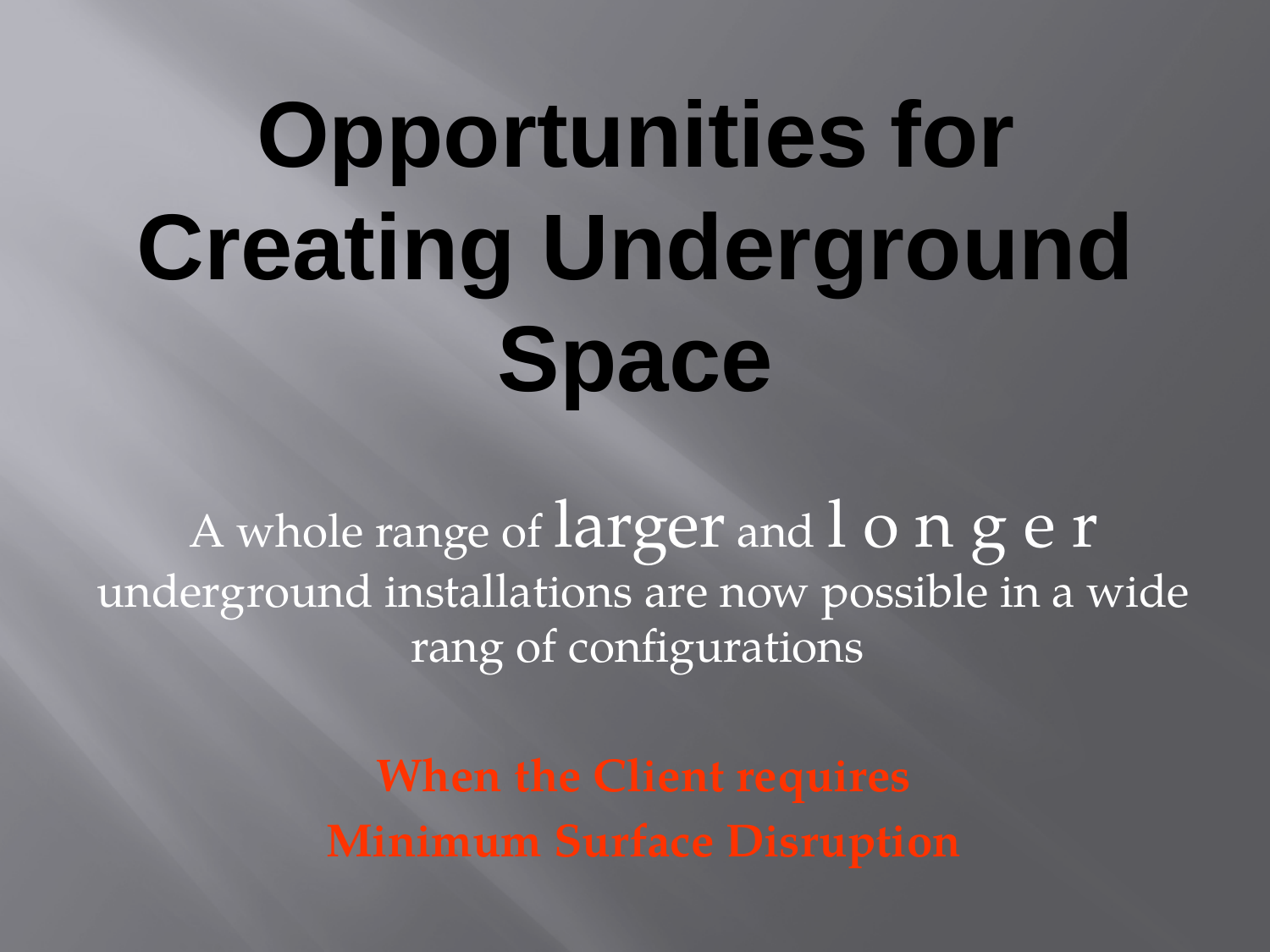

# Opportunities for Creating Underground Space

A whole range of larger and l o n g e r underground installations are now possible in a wide rang of configurations

When the Client requires
Minimum Surface Disruption